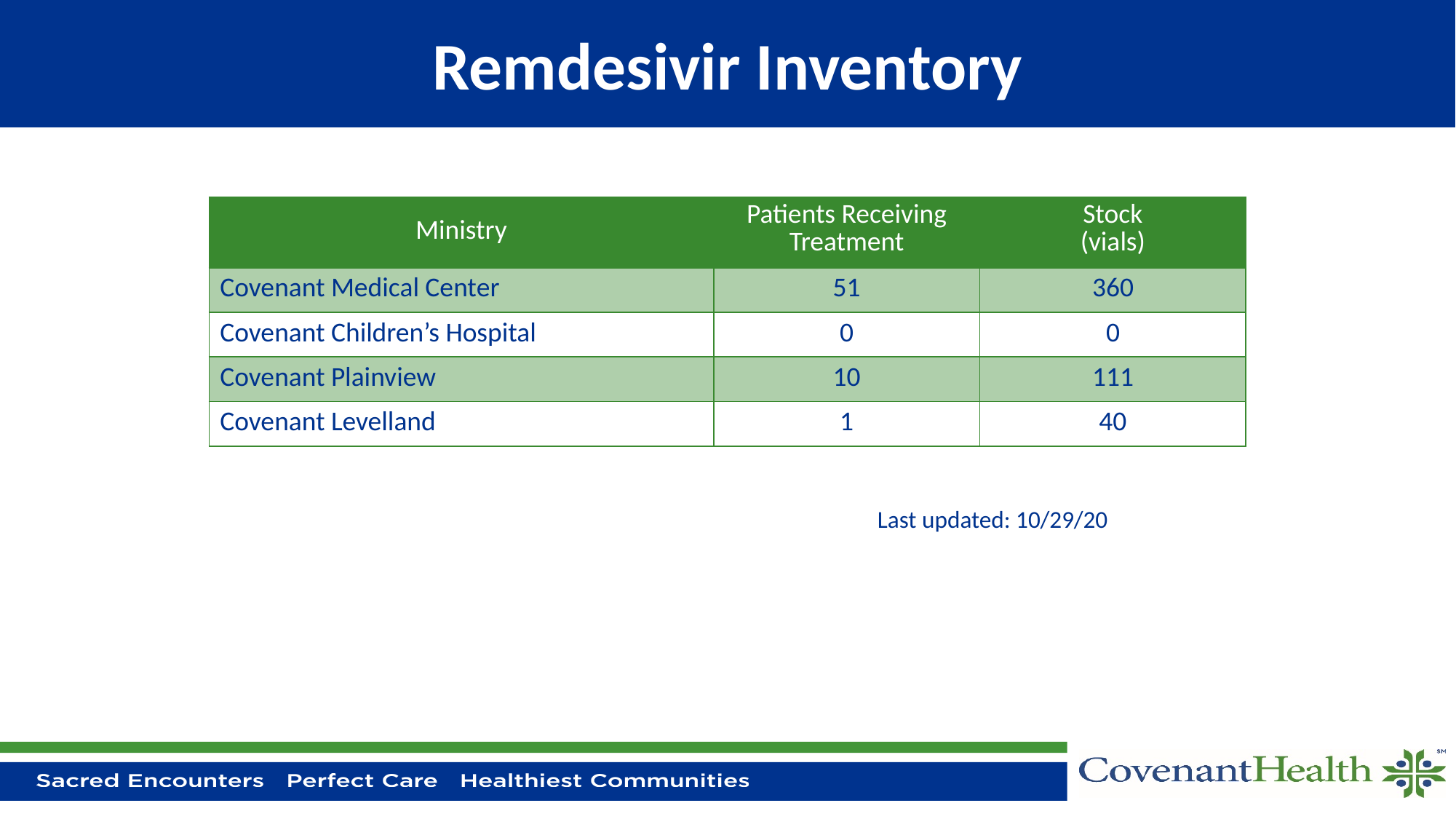

# Remdesivir Inventory

| Ministry | Patients Receiving Treatment | Stock (vials) |
| --- | --- | --- |
| Covenant Medical Center | 51 | 360 |
| Covenant Children’s Hospital | 0 | 0 |
| Covenant Plainview | 10 | 111 |
| Covenant Levelland | 1 | 40 |

Last updated: 10/29/20